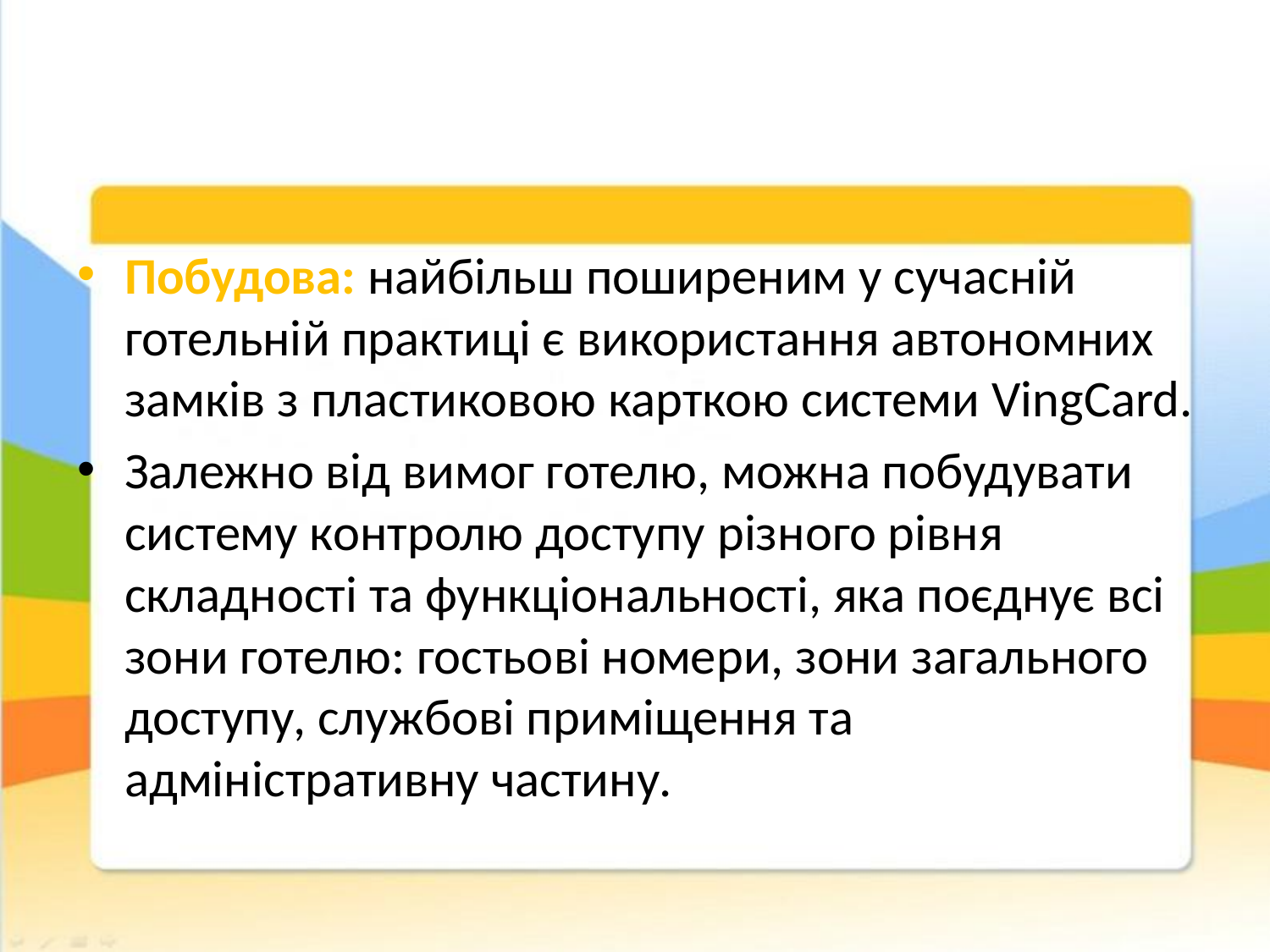

#
Побудова: найбільш поширеним у сучасній готельній практиці є використання автономних замків з пластиковою карткою системи VingCard.
Залежно від вимог готелю, можна побудувати систему контролю доступу різного рівня складності та функціональності, яка поєднує всі зони готелю: гостьові номери, зони загального доступу, службові приміщення та адміністративну частину.